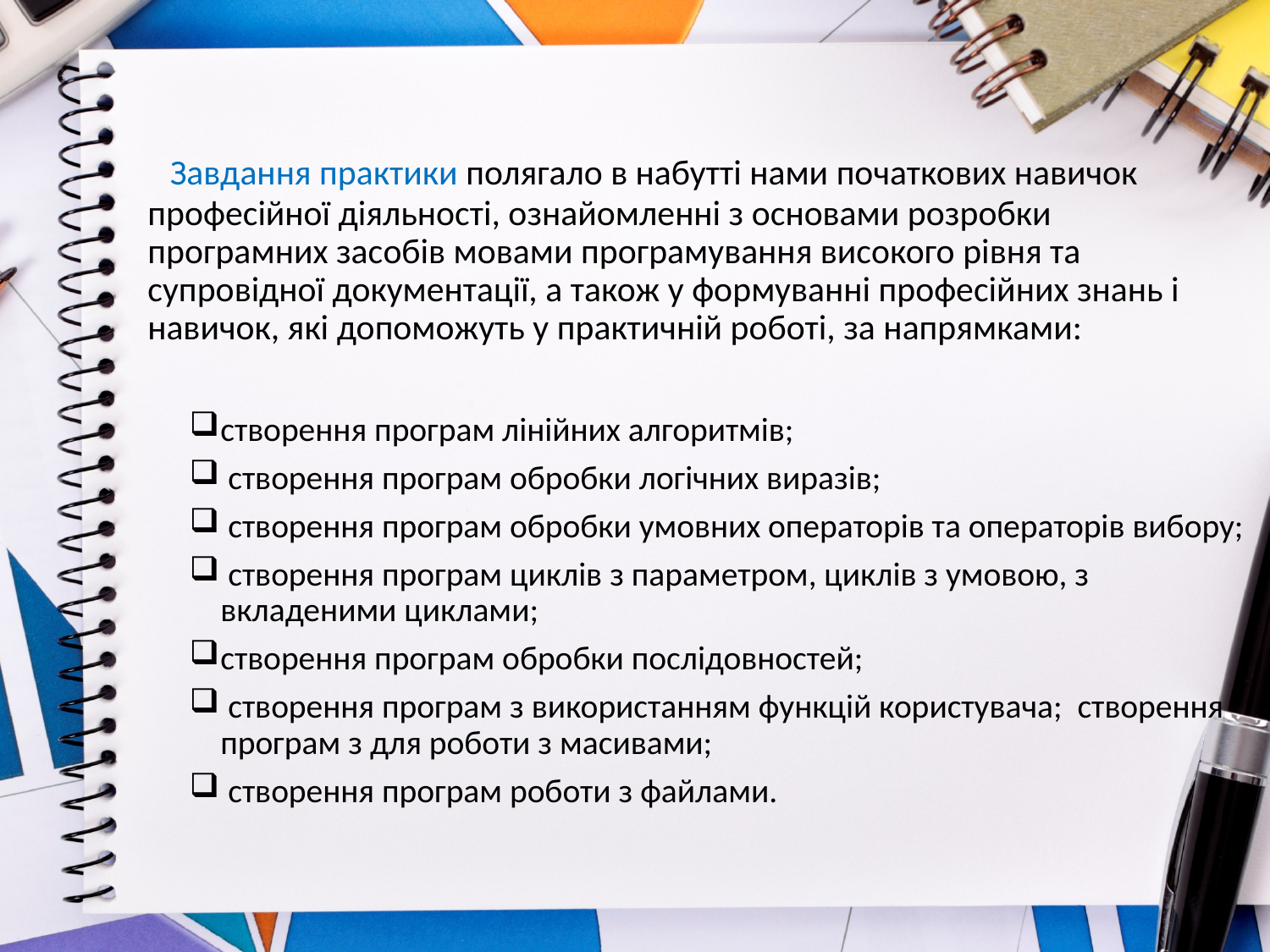

# Завдання практики полягало в набутті нами початкових навичок професійної діяльності, ознайомленні з основами розробки програмних засобів мовами програмування високого рівня та супровідної документації, а також у формуванні професійних знань і навичок, які допоможуть у практичній роботі, за напрямками:
створення програм лінійних алгоритмів;
 створення програм обробки логічних виразів;
 створення програм обробки умовних операторів та операторів вибору;
 створення програм циклів з параметром, циклів з умовою, з вкладеними циклами;
створення програм обробки послідовностей;
 створення програм з використанням функцій користувача;  створення програм з для роботи з масивами;
 створення програм роботи з файлами.